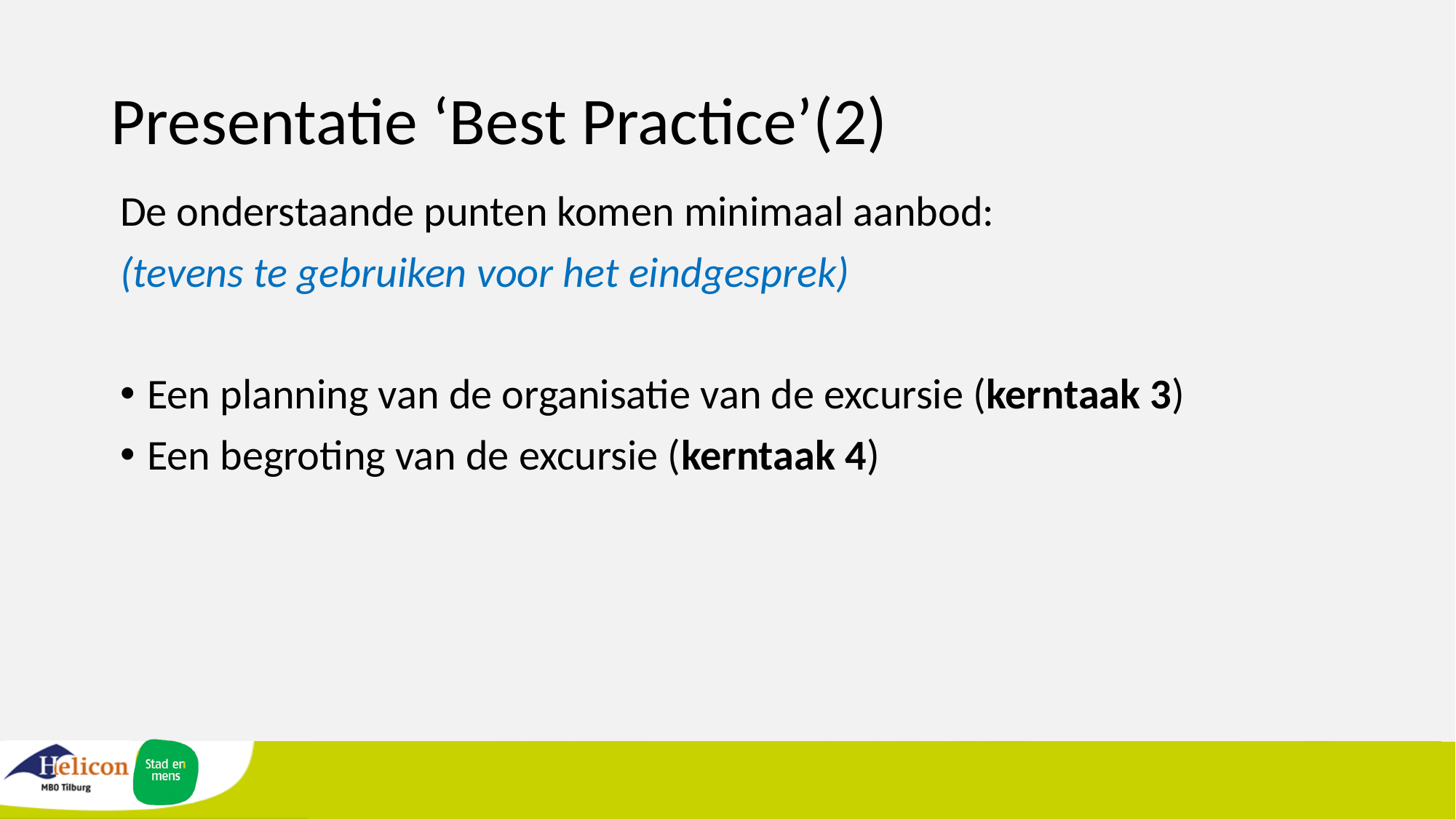

# Presentatie ‘Best Practice’(2)
De onderstaande punten komen minimaal aanbod:
(tevens te gebruiken voor het eindgesprek)

Een planning van de organisatie van de excursie (kerntaak 3)
Een begroting van de excursie (kerntaak 4)